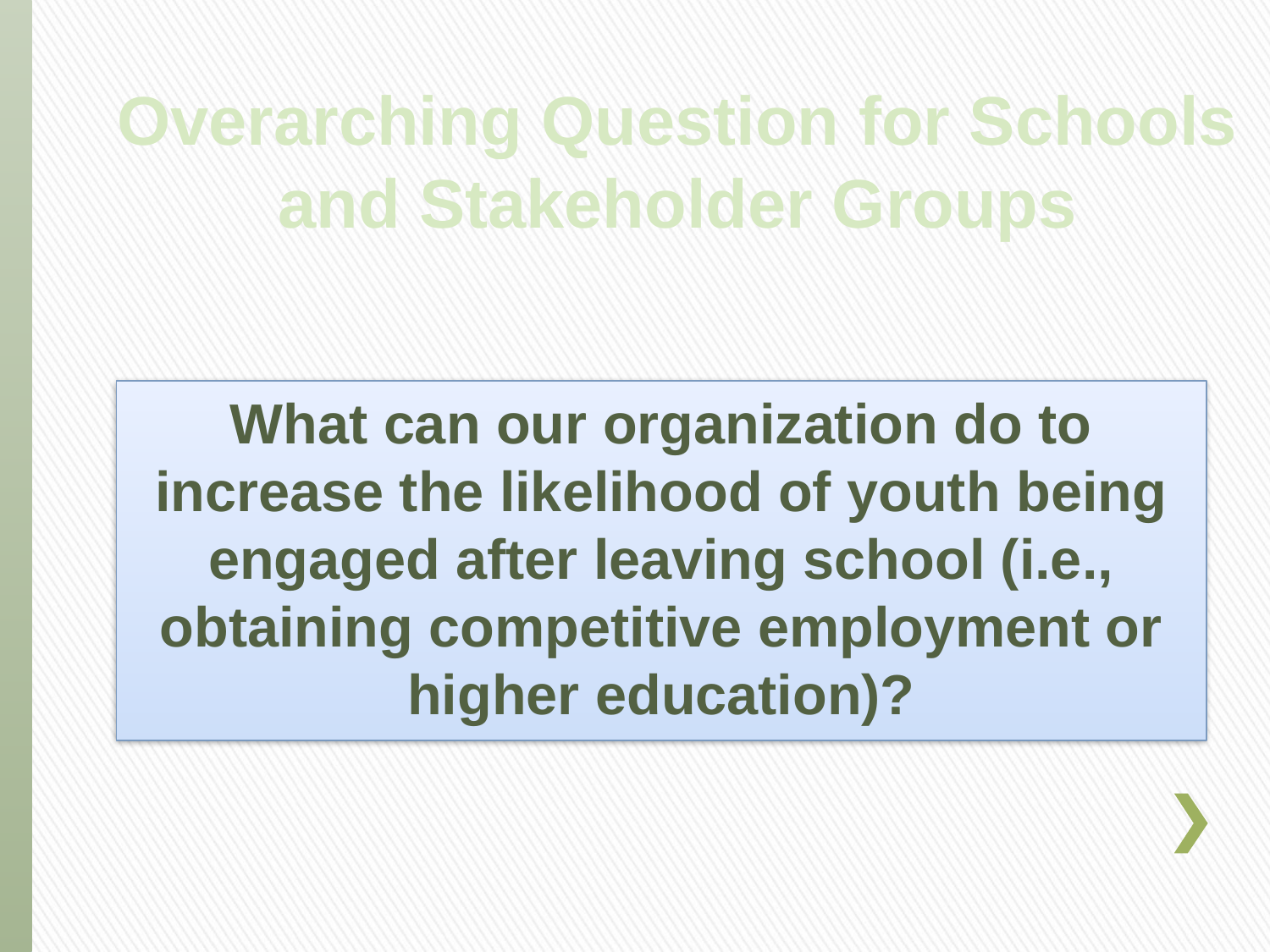

Overarching Question for Schools
and Stakeholder Groups
What can our organization do to increase the likelihood of youth being engaged after leaving school (i.e., obtaining competitive employment or higher education)?